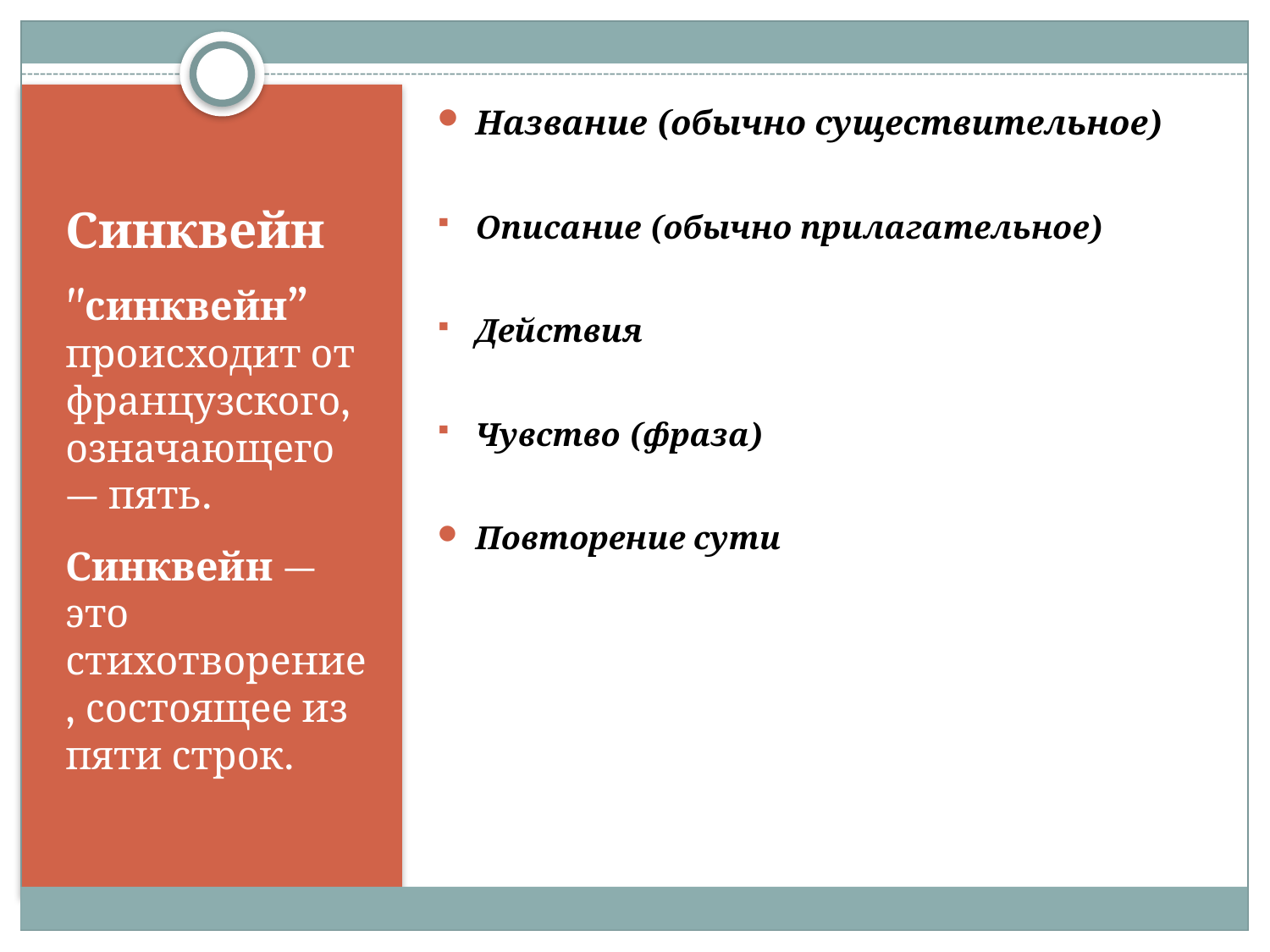

Название (обычно существительное)

Описание (обычно прилагательное)

Действия

Чувство (фраза)

Повторение сути

# Синквейн
"синквейн” происходит от французского, означающего — пять.
Синквейн — это стихотворение, состоящее из пяти строк.